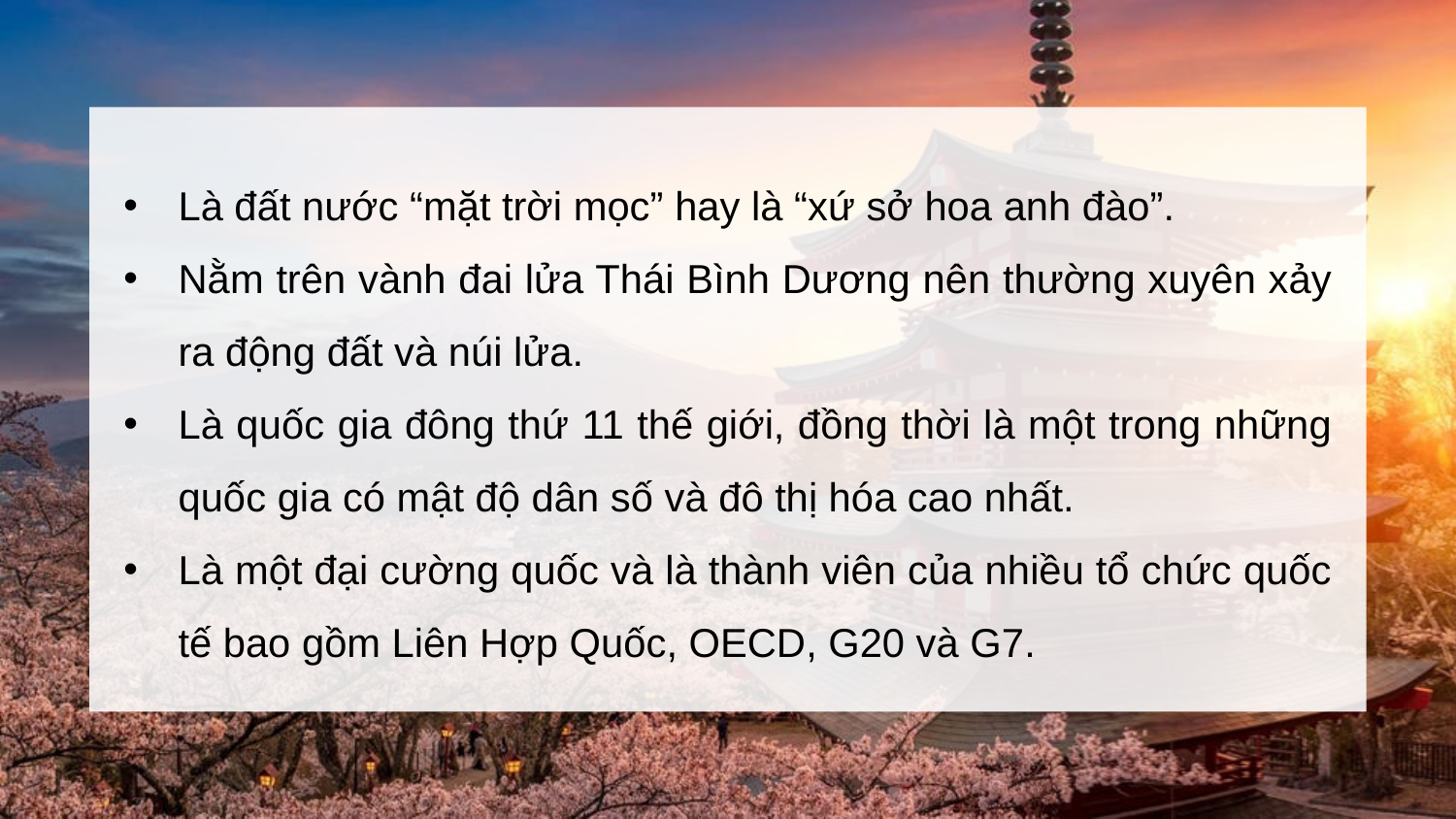

Là đất nước “mặt trời mọc” hay là “xứ sở hoa anh đào”.
Nằm trên vành đai lửa Thái Bình Dương nên thường xuyên xảy ra động đất và núi lửa.
Là quốc gia đông thứ 11 thế giới, đồng thời là một trong những quốc gia có mật độ dân số và đô thị hóa cao nhất.
Là một đại cường quốc và là thành viên của nhiều tổ chức quốc tế bao gồm Liên Hợp Quốc, OECD, G20 và G7.